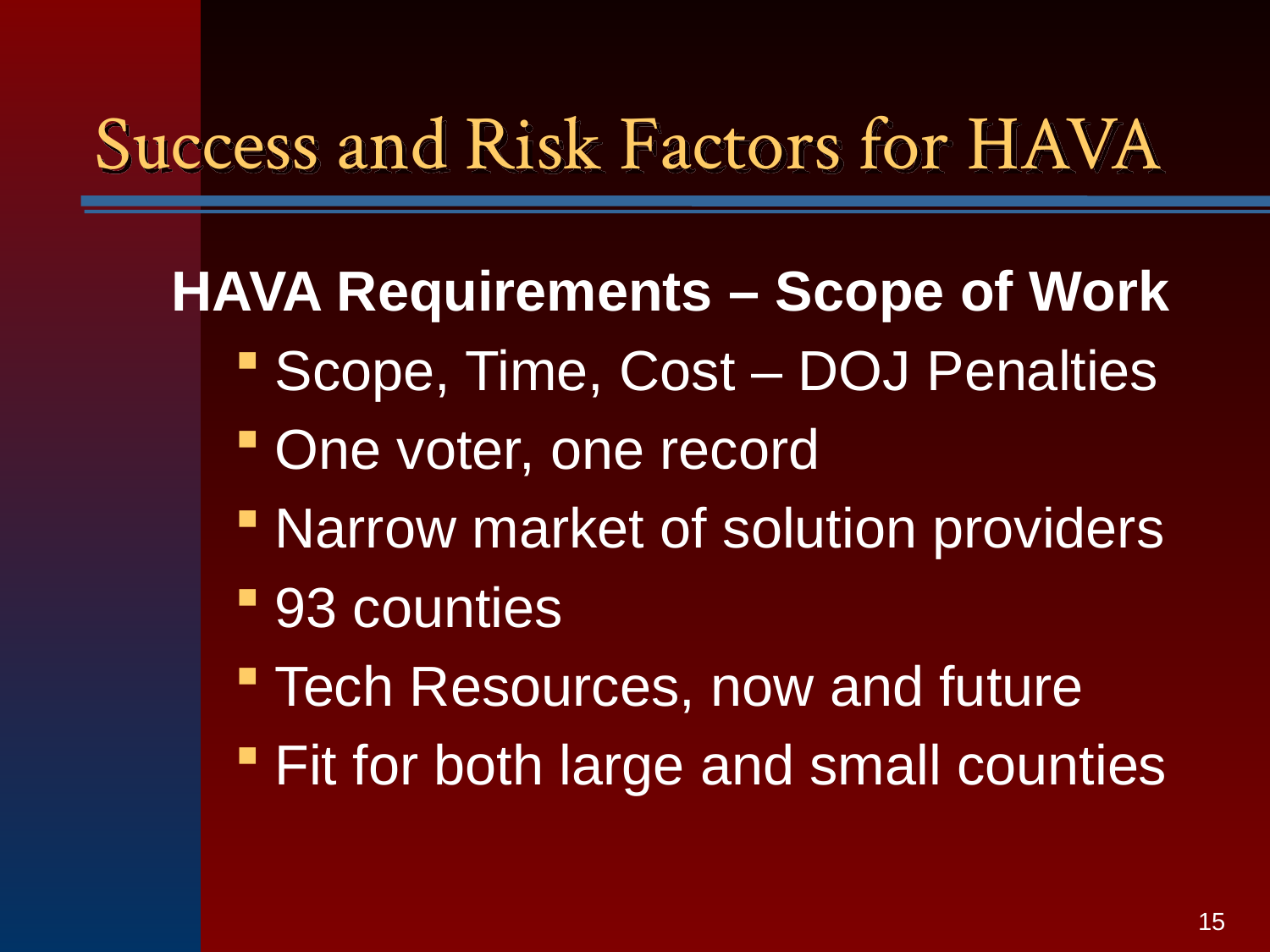

# Success and Risk Factors for HAVA
HAVA Requirements – Scope of Work
Scope, Time, Cost – DOJ Penalties
One voter, one record
Narrow market of solution providers
93 counties
Tech Resources, now and future
Fit for both large and small counties
15